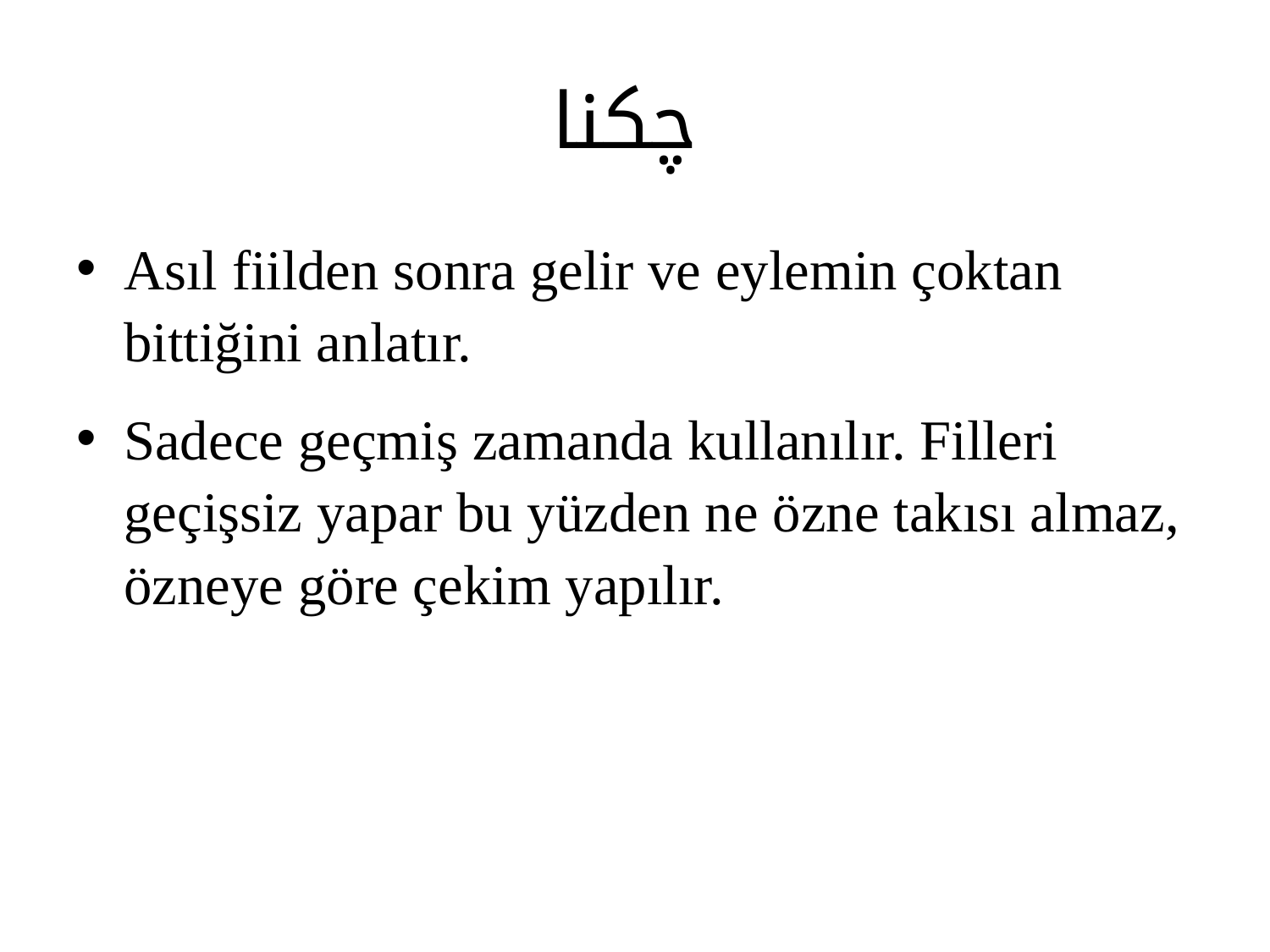

# چکنا
Asıl fiilden sonra gelir ve eylemin çoktan bittiğini anlatır.
Sadece geçmiş zamanda kullanılır. Filleri geçişsiz yapar bu yüzden ne özne takısı almaz, özneye göre çekim yapılır.